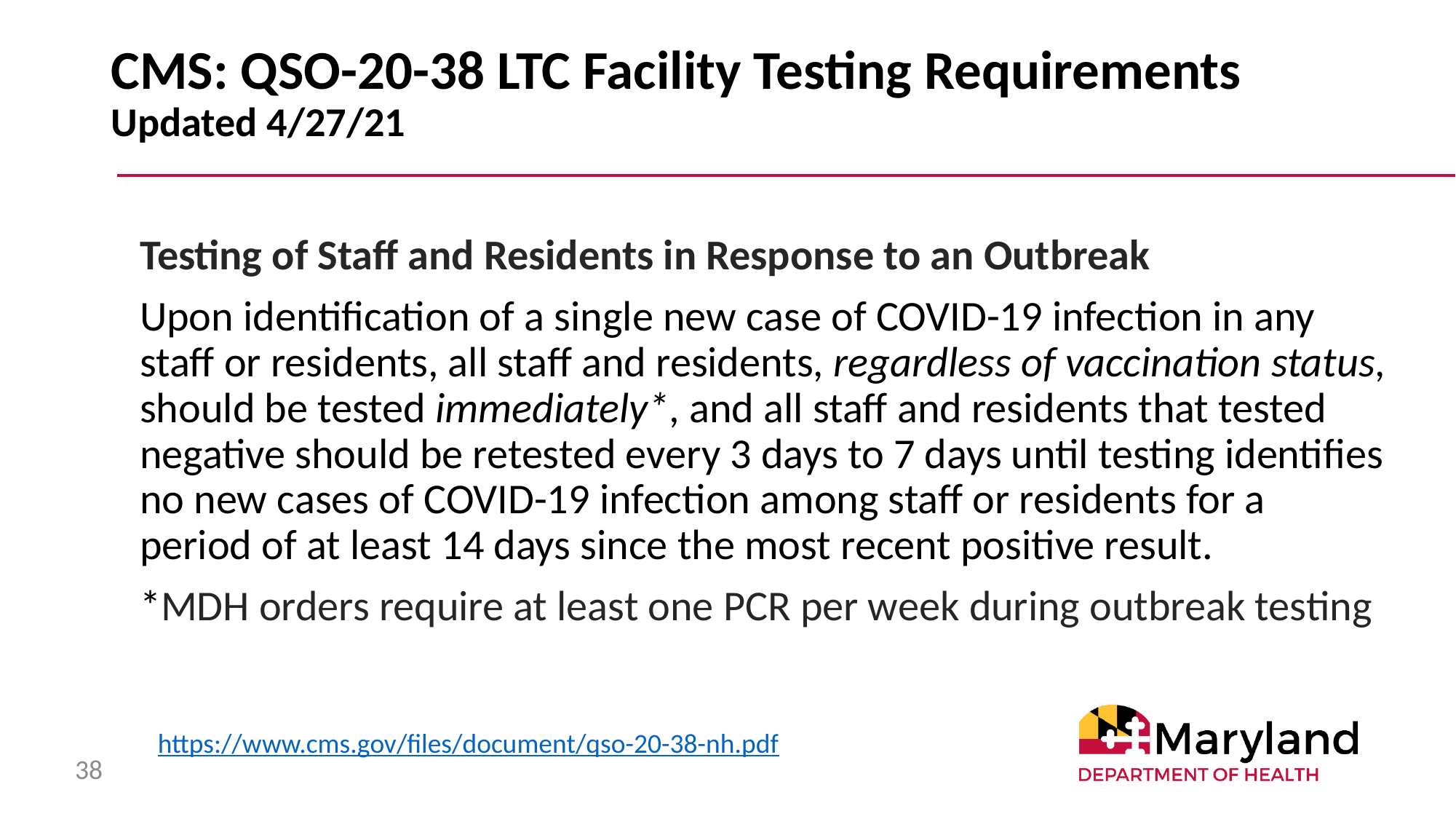

# CMS: QSO-20-38 LTC Facility Testing Requirements Updated 4/27/21
Testing of Staff and Residents in Response to an Outbreak
Upon identification of a single new case of COVID-19 infection in any staff or residents, all staff and residents, regardless of vaccination status, should be tested immediately*, and all staff and residents that tested negative should be retested every 3 days to 7 days until testing identifies no new cases of COVID-19 infection among staff or residents for a period of at least 14 days since the most recent positive result.
*MDH orders require at least one PCR per week during outbreak testing

https://www.cms.gov/files/document/qso-20-38-nh.pdf

38